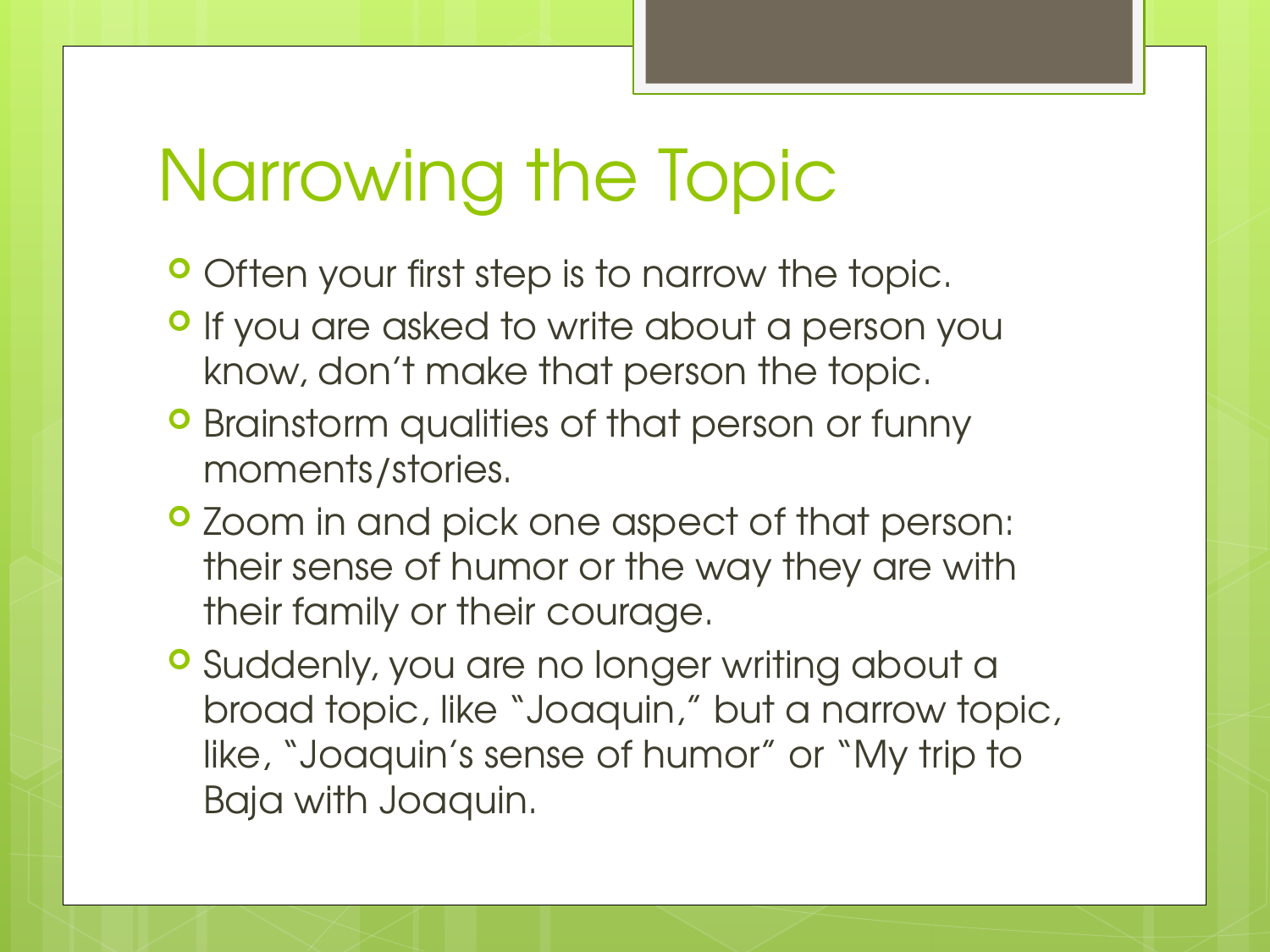

# Narrowing the Topic
Often your first step is to narrow the topic.
If you are asked to write about a person you know, don’t make that person the topic.
Brainstorm qualities of that person or funny moments/stories.
Zoom in and pick one aspect of that person: their sense of humor or the way they are with their family or their courage.
Suddenly, you are no longer writing about a broad topic, like “Joaquin,” but a narrow topic, like, “Joaquin’s sense of humor” or “My trip to Baja with Joaquin.